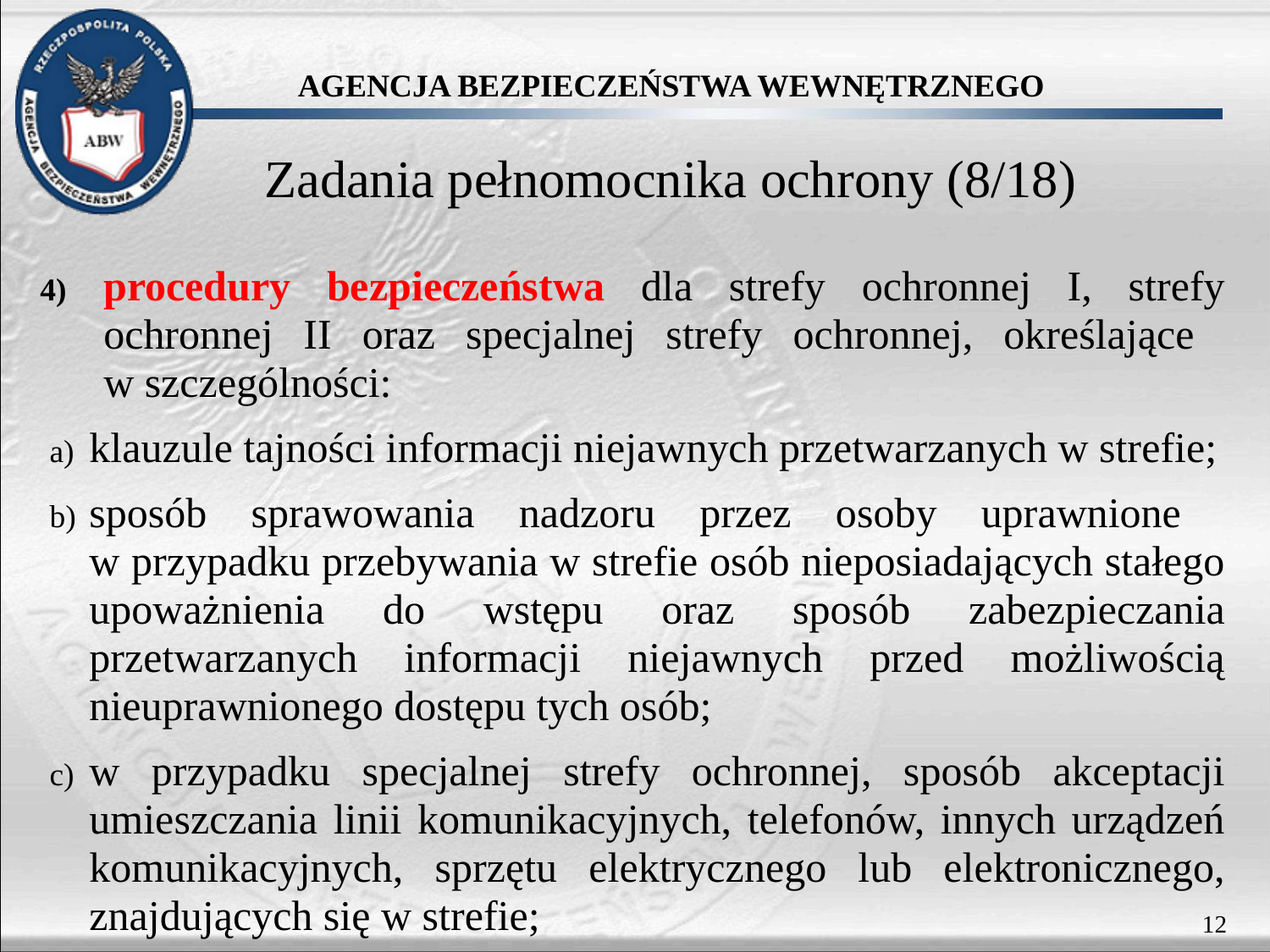

Zadania pełnomocnika ochrony (8/18)
procedury bezpieczeństwa dla strefy ochronnej I, strefy ochronnej II oraz specjalnej strefy ochronnej, określające
w szczególności:
klauzule tajności informacji niejawnych przetwarzanych w strefie;
sposób sprawowania nadzoru przez osoby uprawnione
w przypadku przebywania w strefie osób nieposiadających stałego upoważnienia do wstępu oraz sposób zabezpieczania przetwarzanych informacji niejawnych przed możliwością nieuprawnionego dostępu tych osób;
w przypadku specjalnej strefy ochronnej, sposób akceptacji umieszczania linii komunikacyjnych, telefonów, innych urządzeń komunikacyjnych, sprzętu elektrycznego lub elektronicznego, znajdujących się w strefie;
12